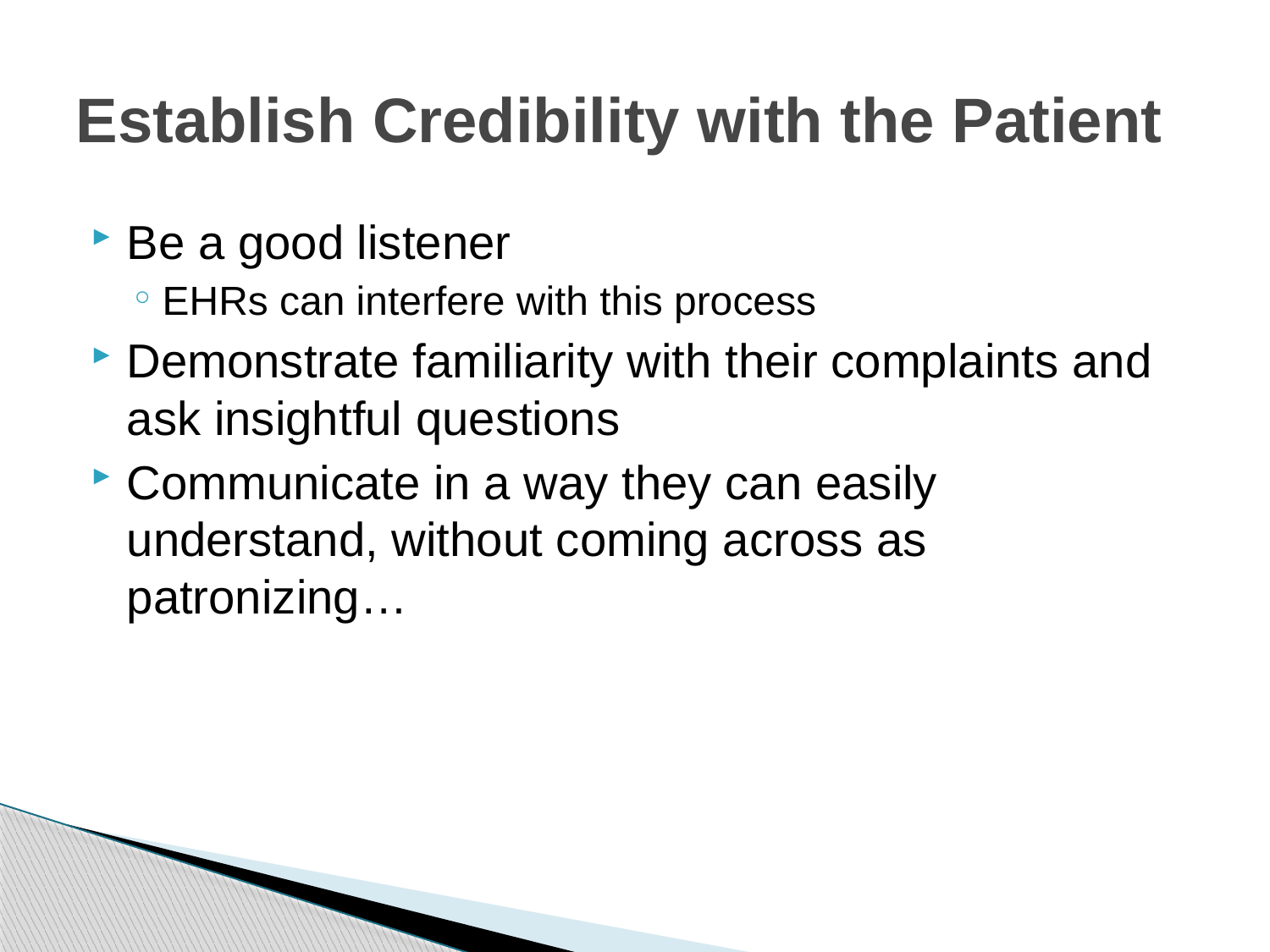

# Establish Credibility with the Patient
Be a good listener
EHRs can interfere with this process
Demonstrate familiarity with their complaints and ask insightful questions
Communicate in a way they can easily understand, without coming across as patronizing…